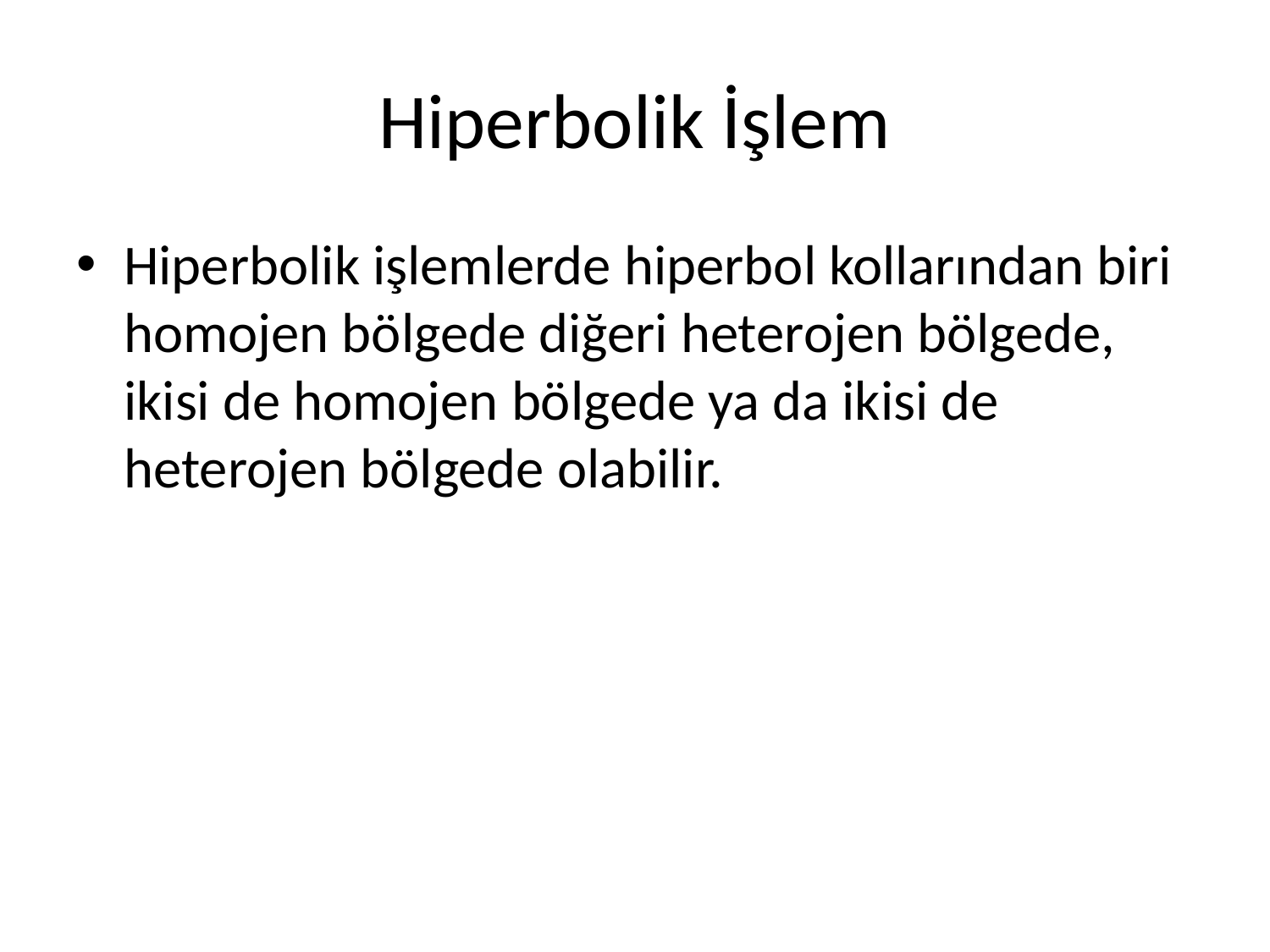

# Hiperbolik İşlem
Hiperbolik işlemlerde hiperbol kollarından biri homojen bölgede diğeri heterojen bölgede, ikisi de homojen bölgede ya da ikisi de heterojen bölgede olabilir.